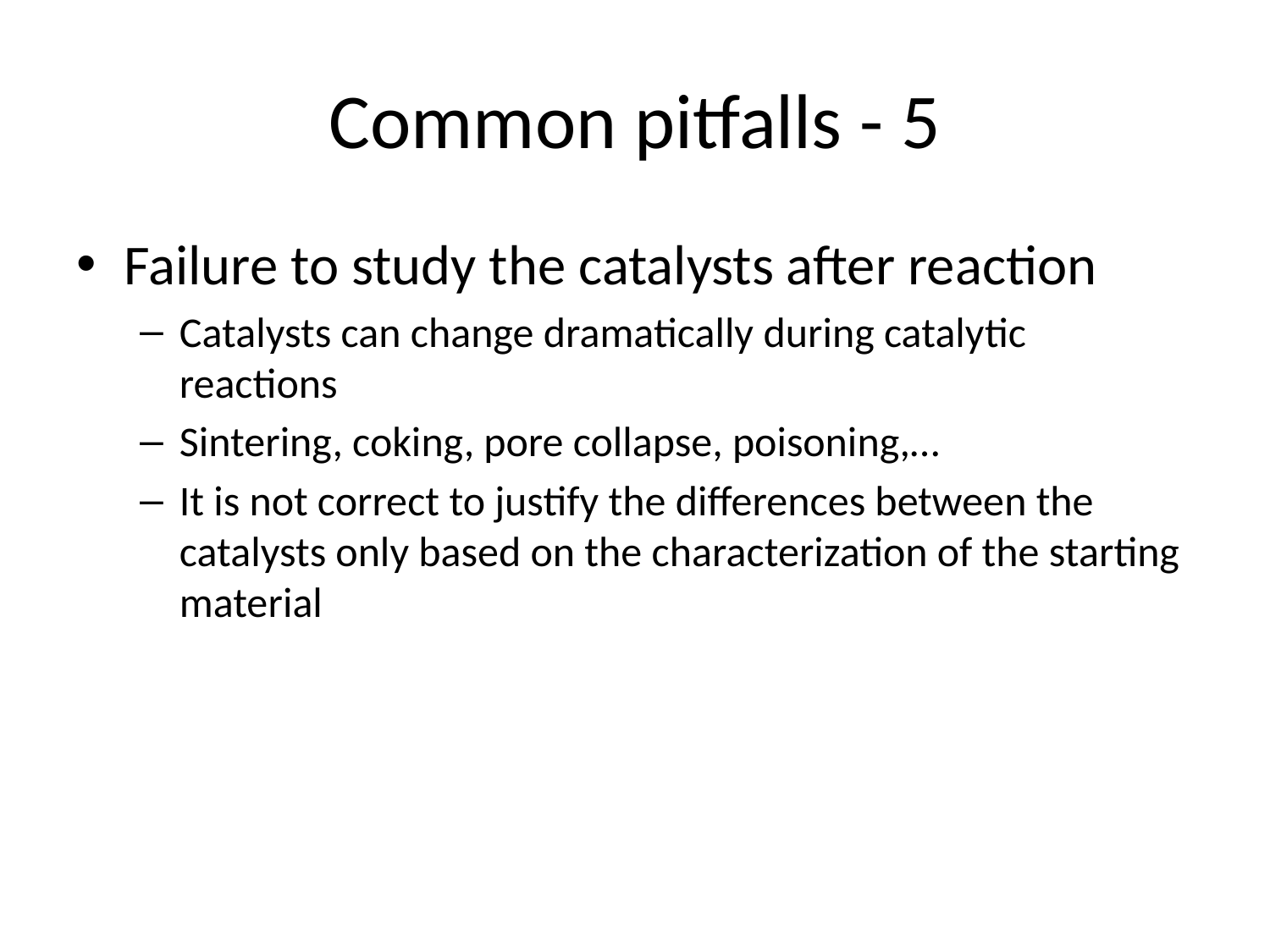

# Common pitfalls - 5
Failure to study the catalysts after reaction
Catalysts can change dramatically during catalytic reactions
Sintering, coking, pore collapse, poisoning,…
It is not correct to justify the differences between the catalysts only based on the characterization of the starting material